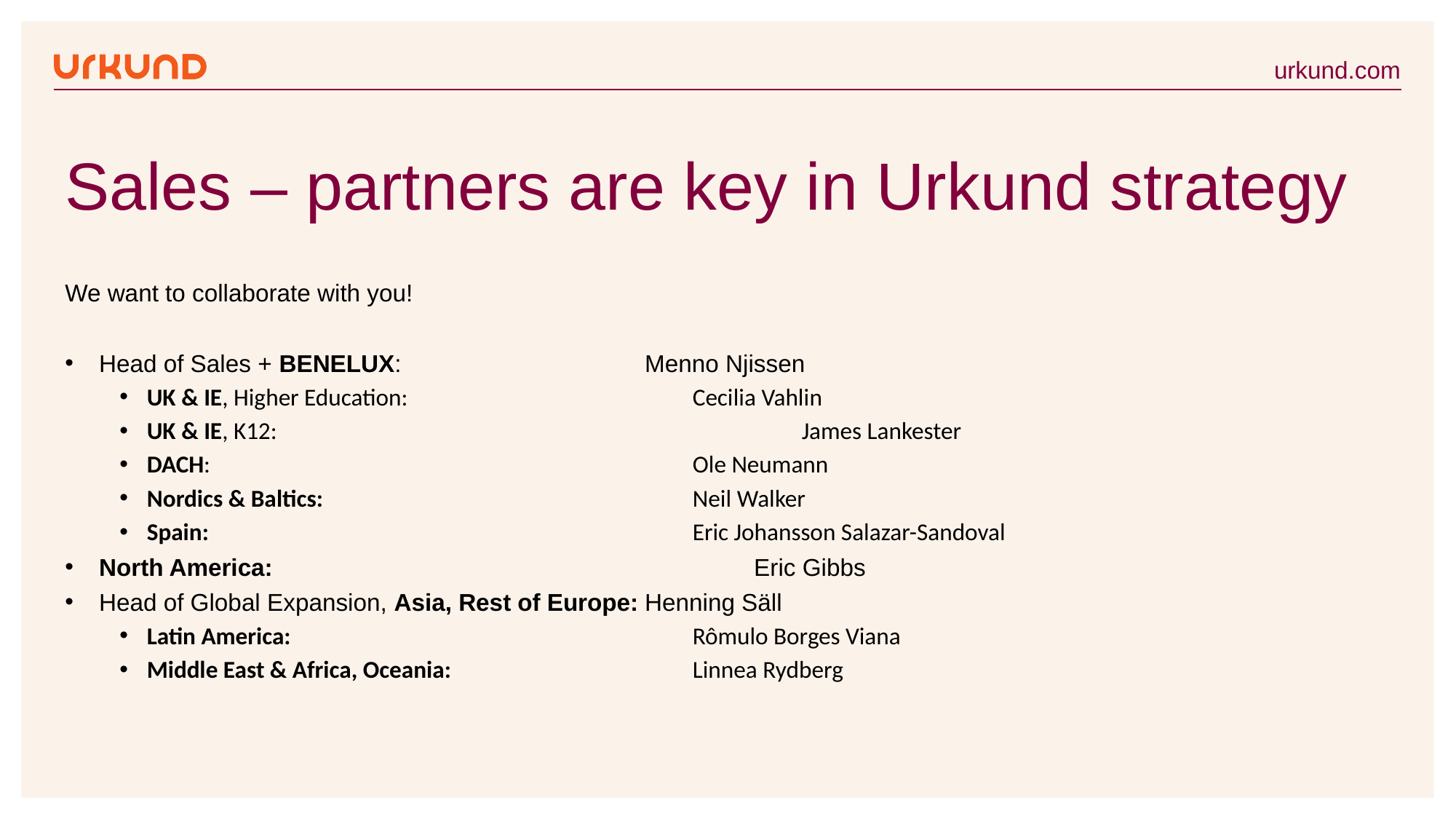

Sales – partners are key in Urkund strategy
We want to collaborate with you!

Head of Sales + BENELUX: 			Menno Njissen
UK & IE, Higher Education: 			Cecilia Vahlin
UK & IE, K12: 					James Lankester
DACH:					Ole Neumann
Nordics & Baltics:				Neil Walker
Spain:					Eric Johansson Salazar-Sandoval
North America:					Eric Gibbs
Head of Global Expansion, Asia, Rest of Europe:	Henning Säll
Latin America:				Rômulo Borges Viana
Middle East & Africa, Oceania:			Linnea Rydberg